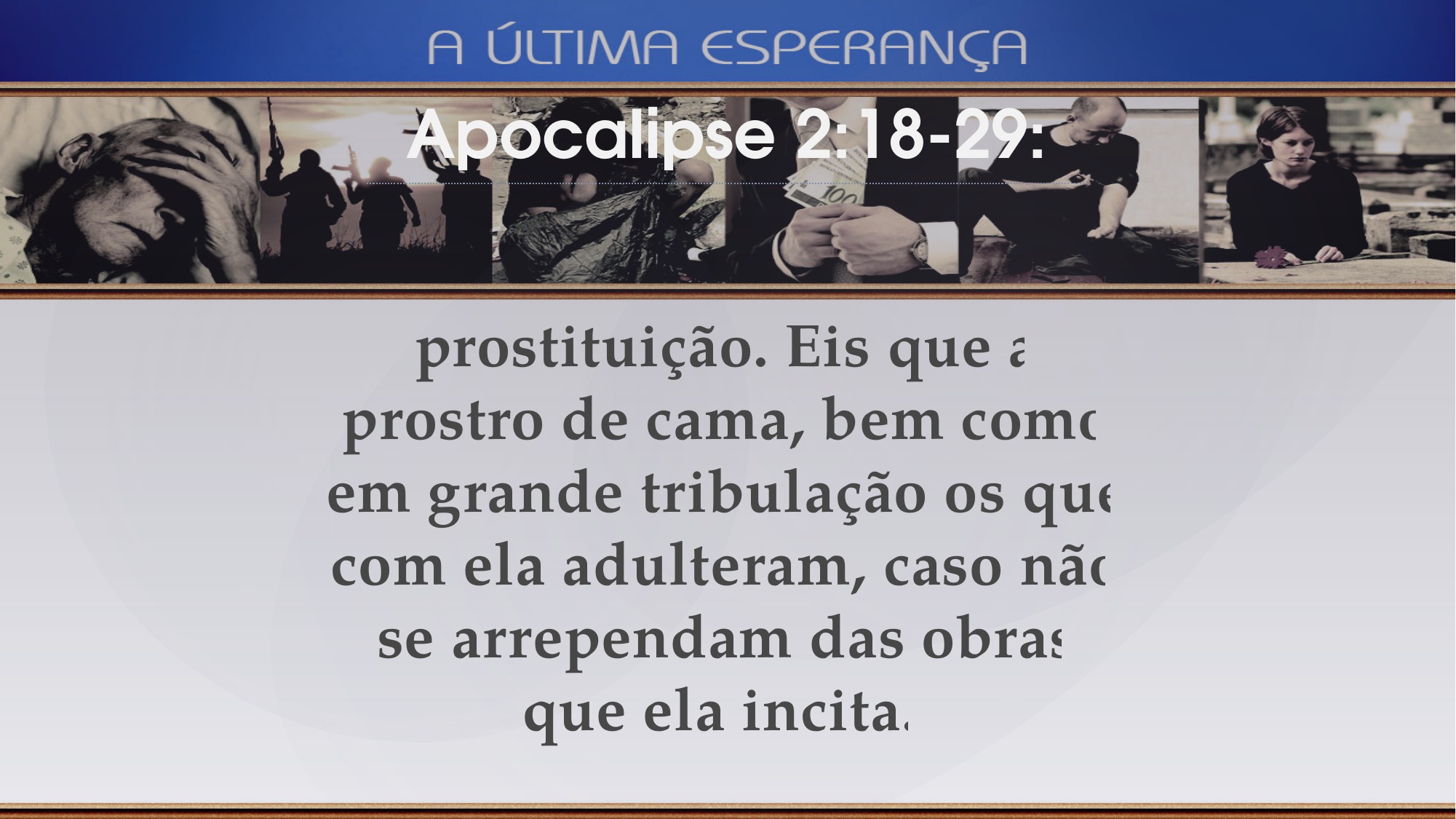

Apocalipse 2:18-29:
prostituição. Eis que a prostro de cama, bem como em grande tribulação os que com ela adulteram, caso não se arrependam das obras que ela incita.